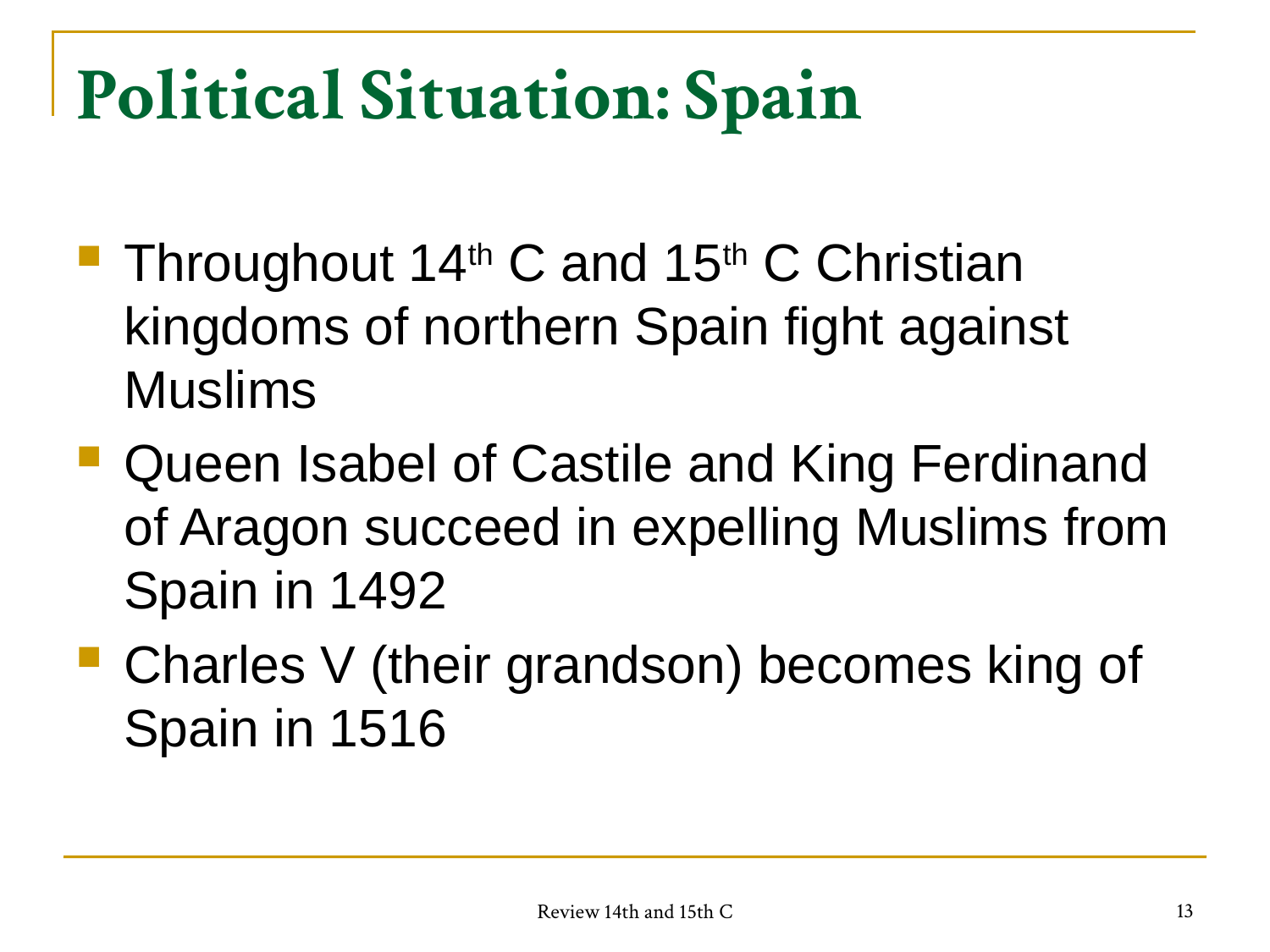

# Political Situation: Spain
Throughout 14th C and 15th C Christian kingdoms of northern Spain fight against Muslims
Queen Isabel of Castile and King Ferdinand of Aragon succeed in expelling Muslims from Spain in 1492
Charles V (their grandson) becomes king of Spain in 1516

13
Review 14th and 15th C